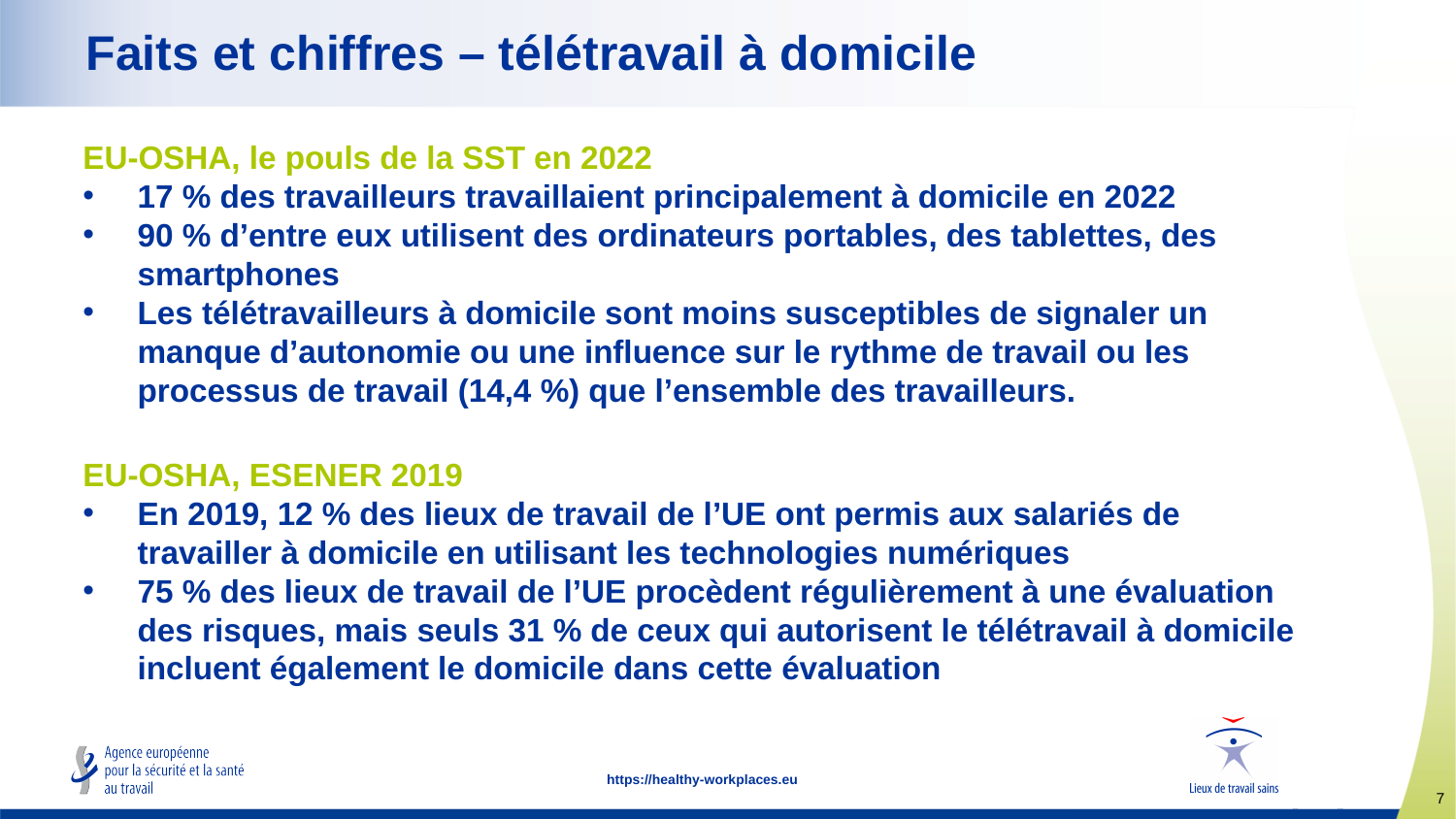

# Faits et chiffres – télétravail à domicile
EU-OSHA, le pouls de la SST en 2022
17 % des travailleurs travaillaient principalement à domicile en 2022
90 % d’entre eux utilisent des ordinateurs portables, des tablettes, des smartphones
Les télétravailleurs à domicile sont moins susceptibles de signaler un manque d’autonomie ou une influence sur le rythme de travail ou les processus de travail (14,4 %) que l’ensemble des travailleurs.

EU-OSHA, ESENER 2019
En 2019, 12 % des lieux de travail de l’UE ont permis aux salariés de travailler à domicile en utilisant les technologies numériques
75 % des lieux de travail de l’UE procèdent régulièrement à une évaluation des risques, mais seuls 31 % de ceux qui autorisent le télétravail à domicile incluent également le domicile dans cette évaluation